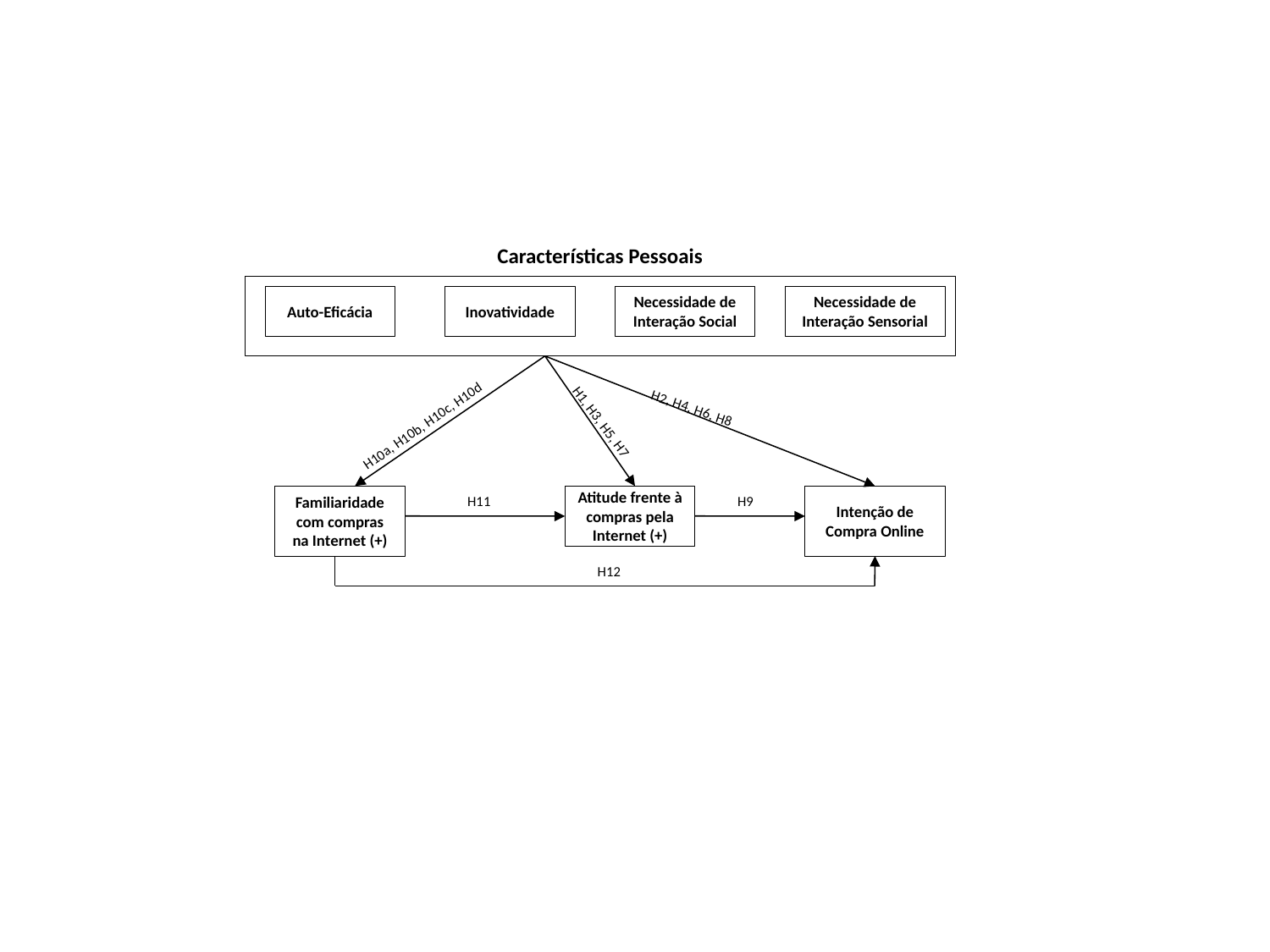

Características Pessoais

Auto-Eficácia
Inovatividade
Necessidade de Interação Social
Necessidade de Interação Sensorial
H2, H4, H6, H8
H10a, H10b, H10c, H10d
H1, H3, H5, H7
Familiaridade com compras na Internet (+)
H11
Atitude frente à compras pela Internet (+)
H9
Intenção de Compra Online
H12